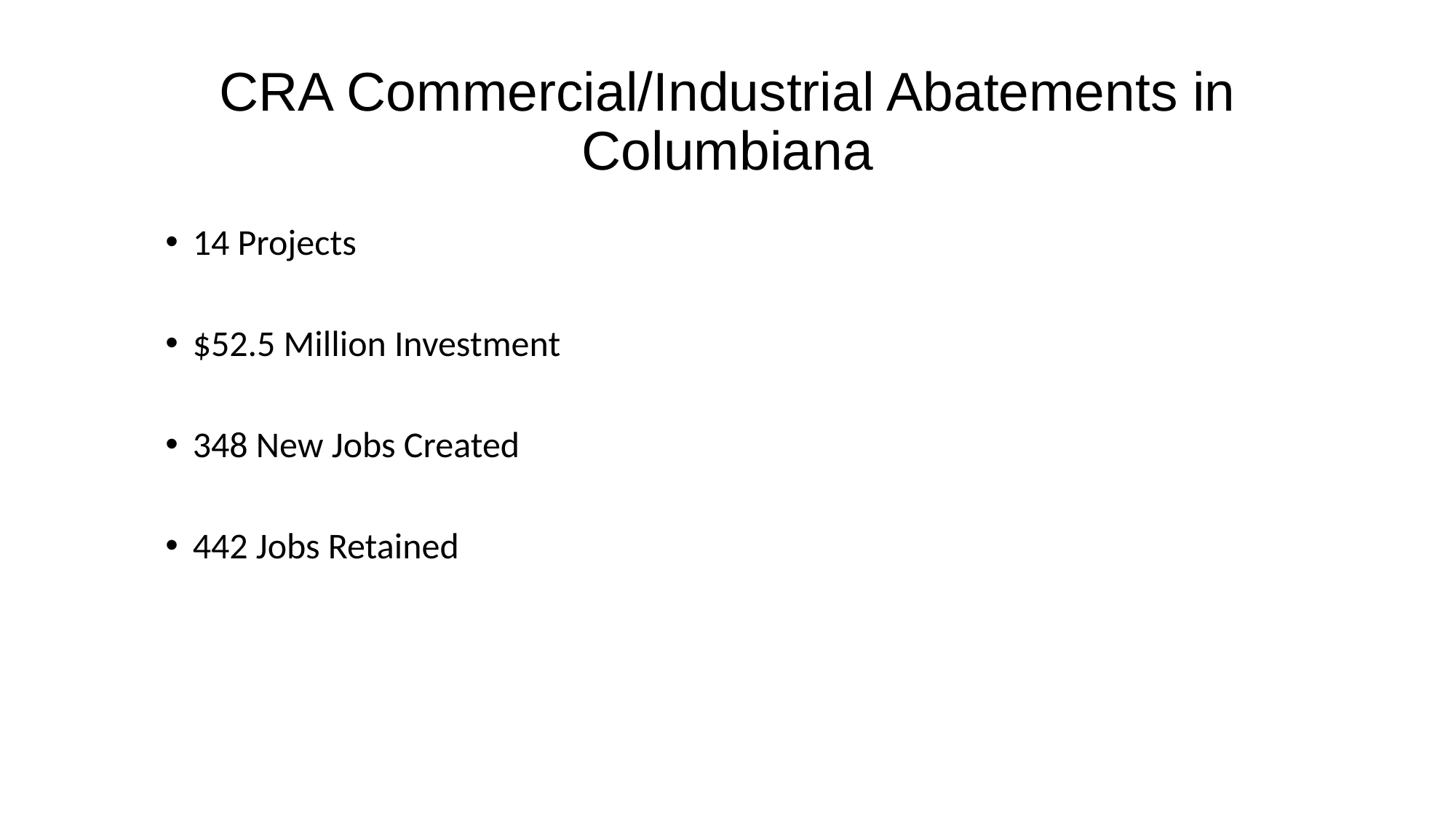

# CRA Commercial/Industrial Abatements in Columbiana
14 Projects

$52.5 Million Investment

348 New Jobs Created

442 Jobs Retained